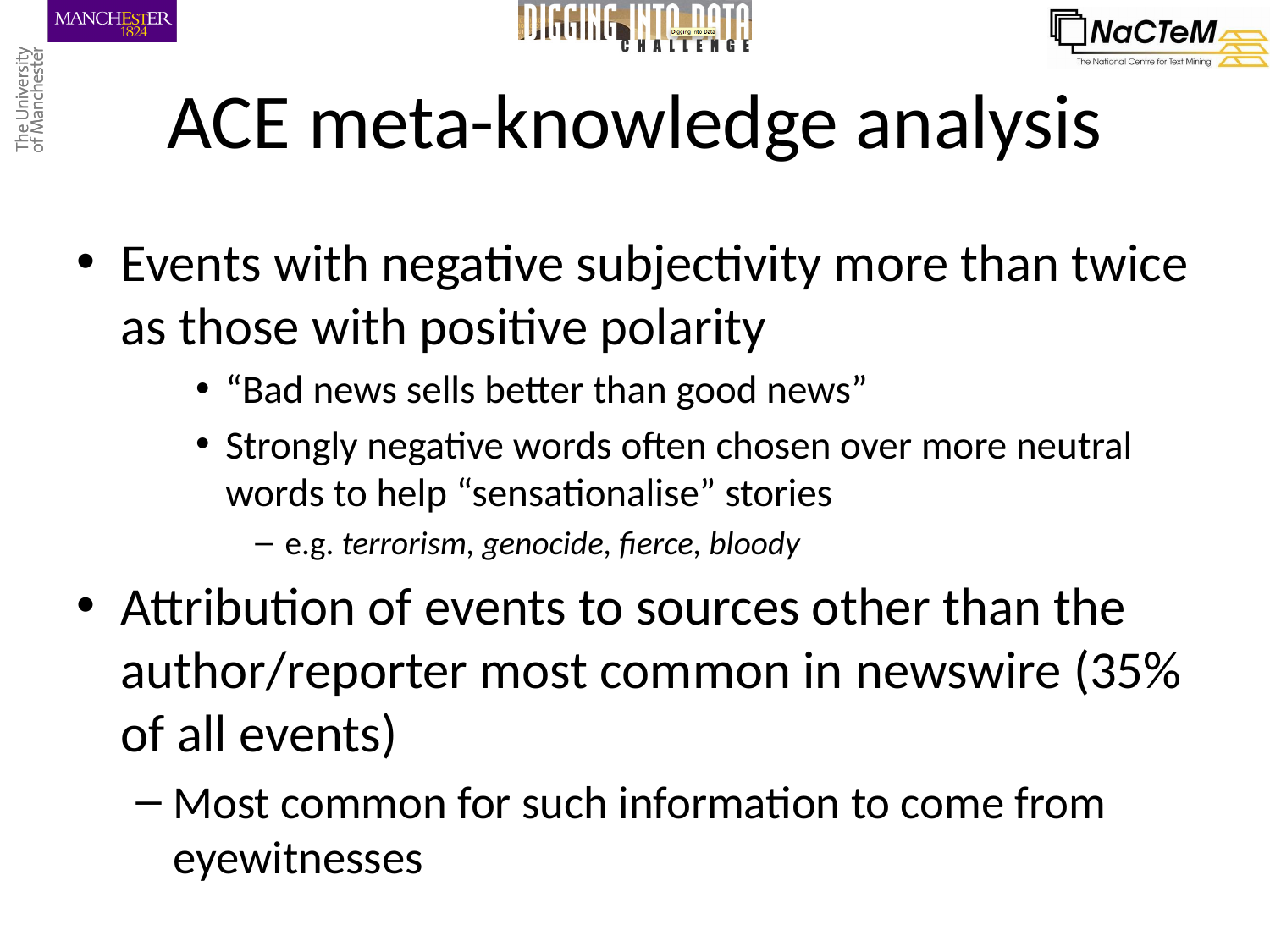

# ACE meta-knowledge analysis
Events with negative subjectivity more than twice as those with positive polarity
“Bad news sells better than good news”
Strongly negative words often chosen over more neutral words to help “sensationalise” stories
e.g. terrorism, genocide, fierce, bloody
Attribution of events to sources other than the author/reporter most common in newswire (35% of all events)
Most common for such information to come from eyewitnesses